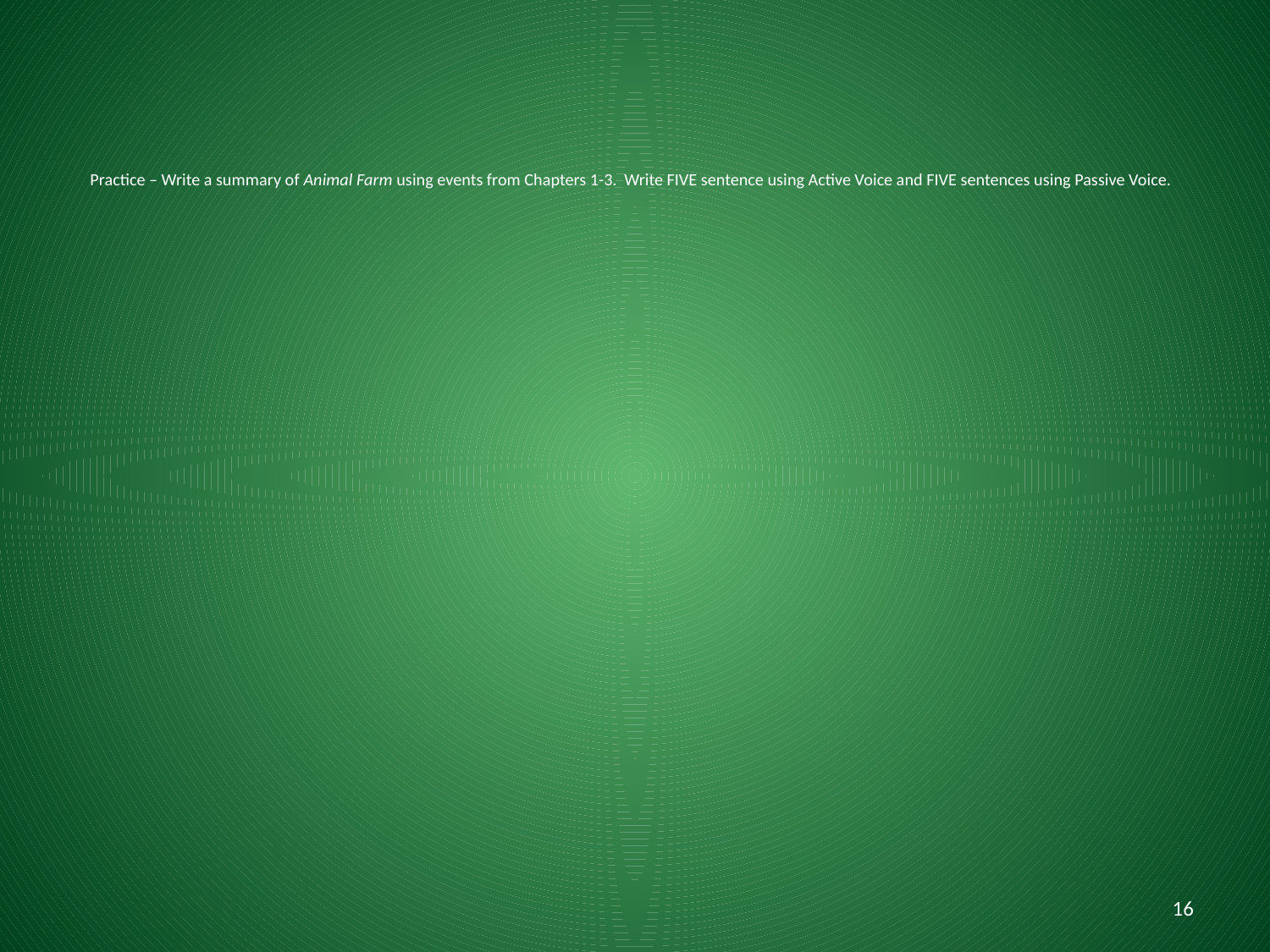

# Practice – Write a summary of Animal Farm using events from Chapters 1-3.  Write FIVE sentence using Active Voice and FIVE sentences using Passive Voice.
16